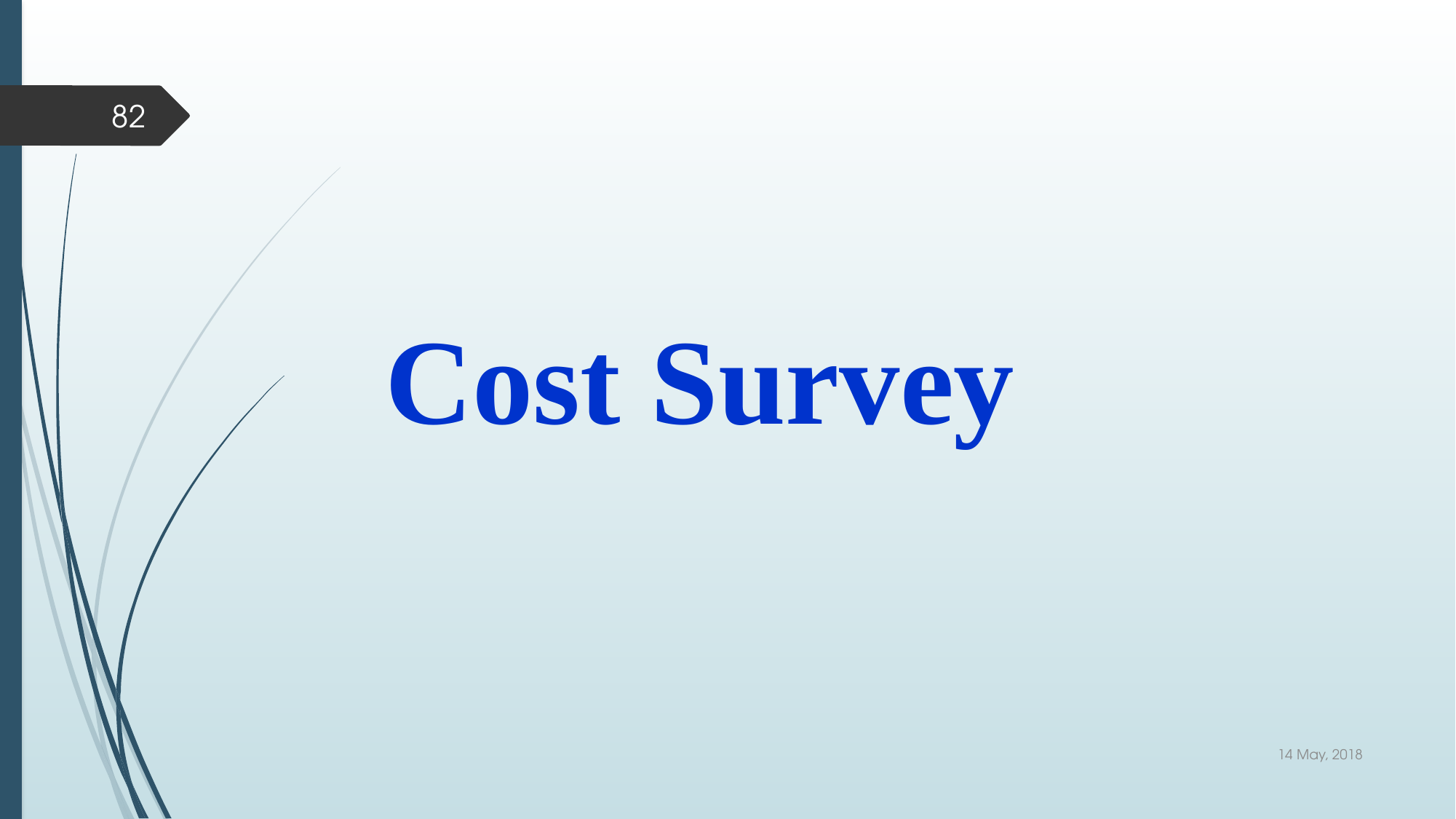

82
# Cost Survey
14 May, 2018